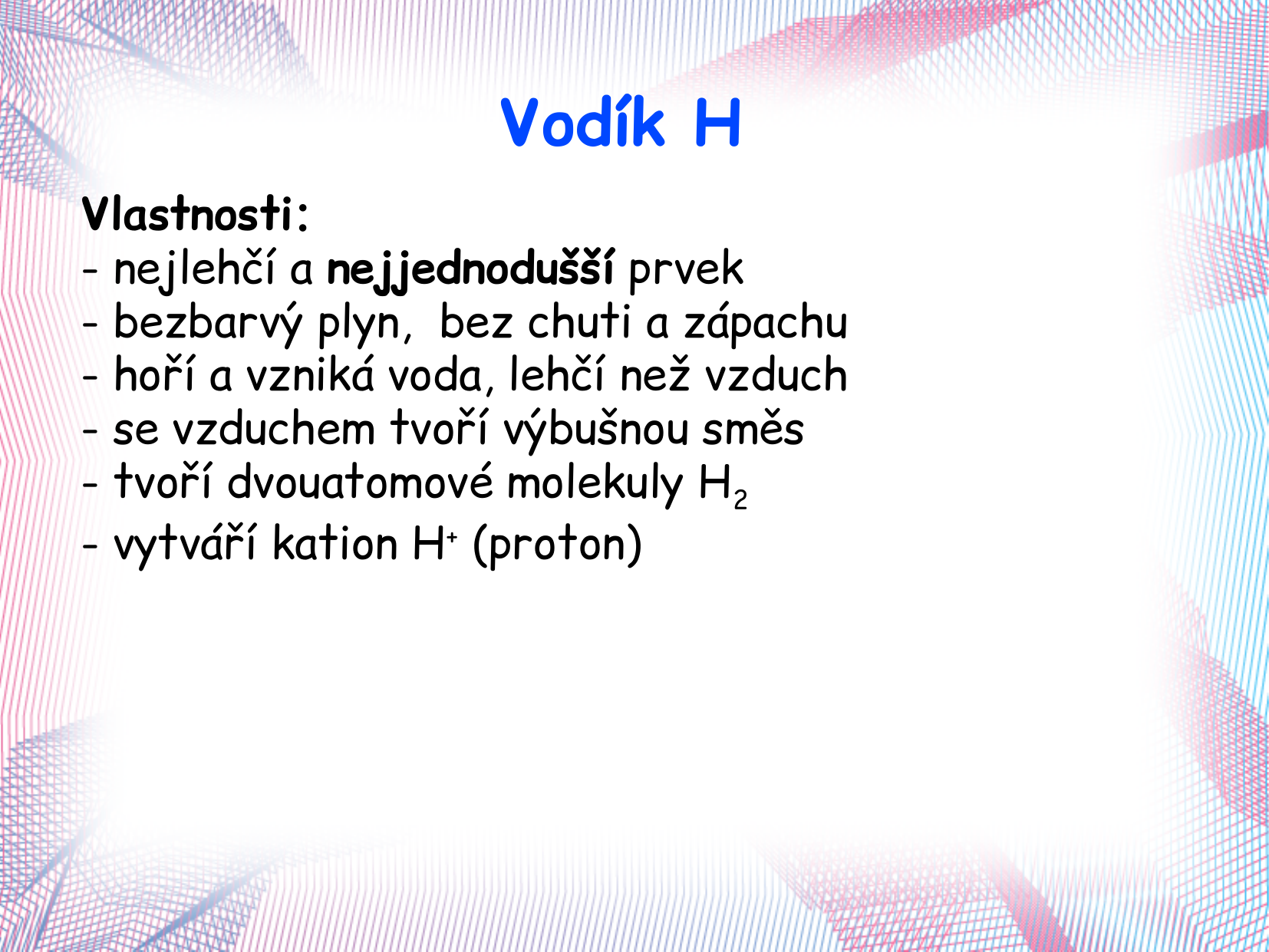

Vodík H
Vlastnosti:
- nejlehčí a nejjednodušší prvek
- bezbarvý plyn,  bez chuti a zápachu
- hoří a vzniká voda, lehčí než vzduch
- se vzduchem tvoří výbušnou směs
- tvoří dvouatomové molekuly H2
- vytváří kation H+ (proton)